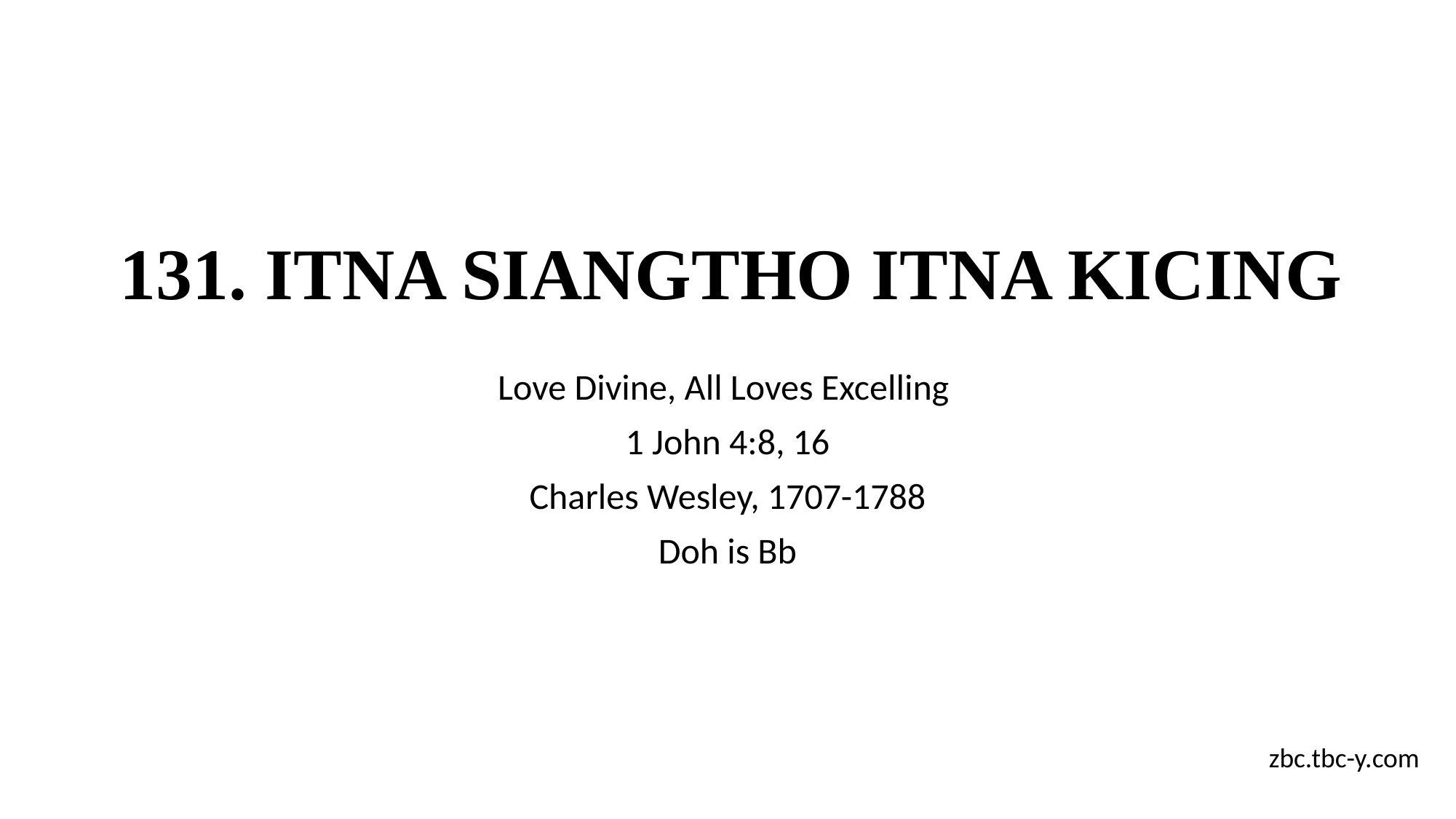

# 131. ITNA SIANGTHO ITNA KICING
Love Divine, All Loves Excelling
1 John 4:8, 16
Charles Wesley, 1707-1788
Doh is Bb

zbc.tbc-y.com